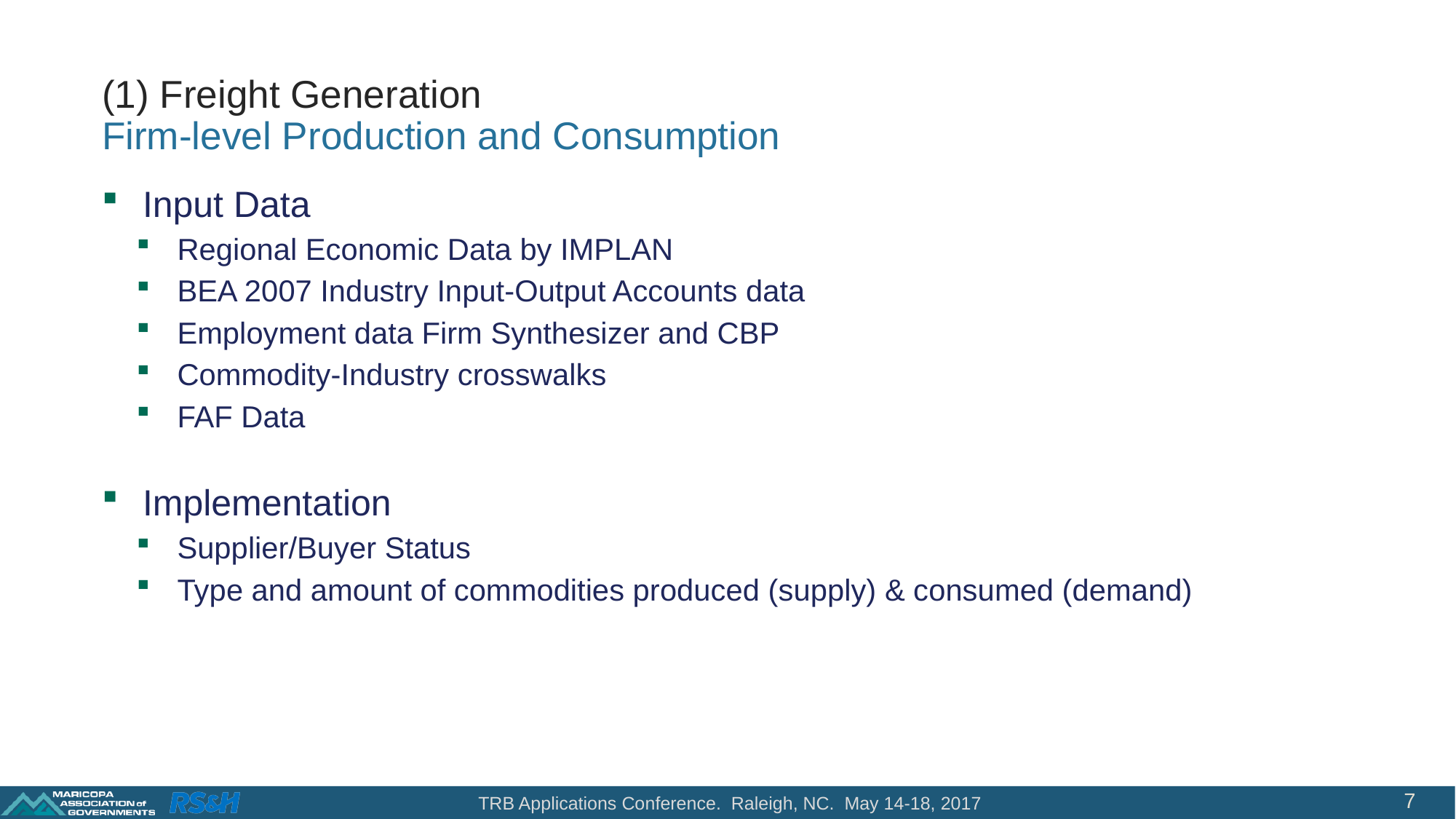

(1) Freight Generation
Firm-level Production and Consumption
Input Data
Regional Economic Data by IMPLAN
BEA 2007 Industry Input-Output Accounts data
Employment data Firm Synthesizer and CBP
Commodity-Industry crosswalks
FAF Data

Implementation
Supplier/Buyer Status
Type and amount of commodities produced (supply) & consumed (demand)

7
TRB Applications Conference.  Raleigh, NC.  May 14-18, 2017